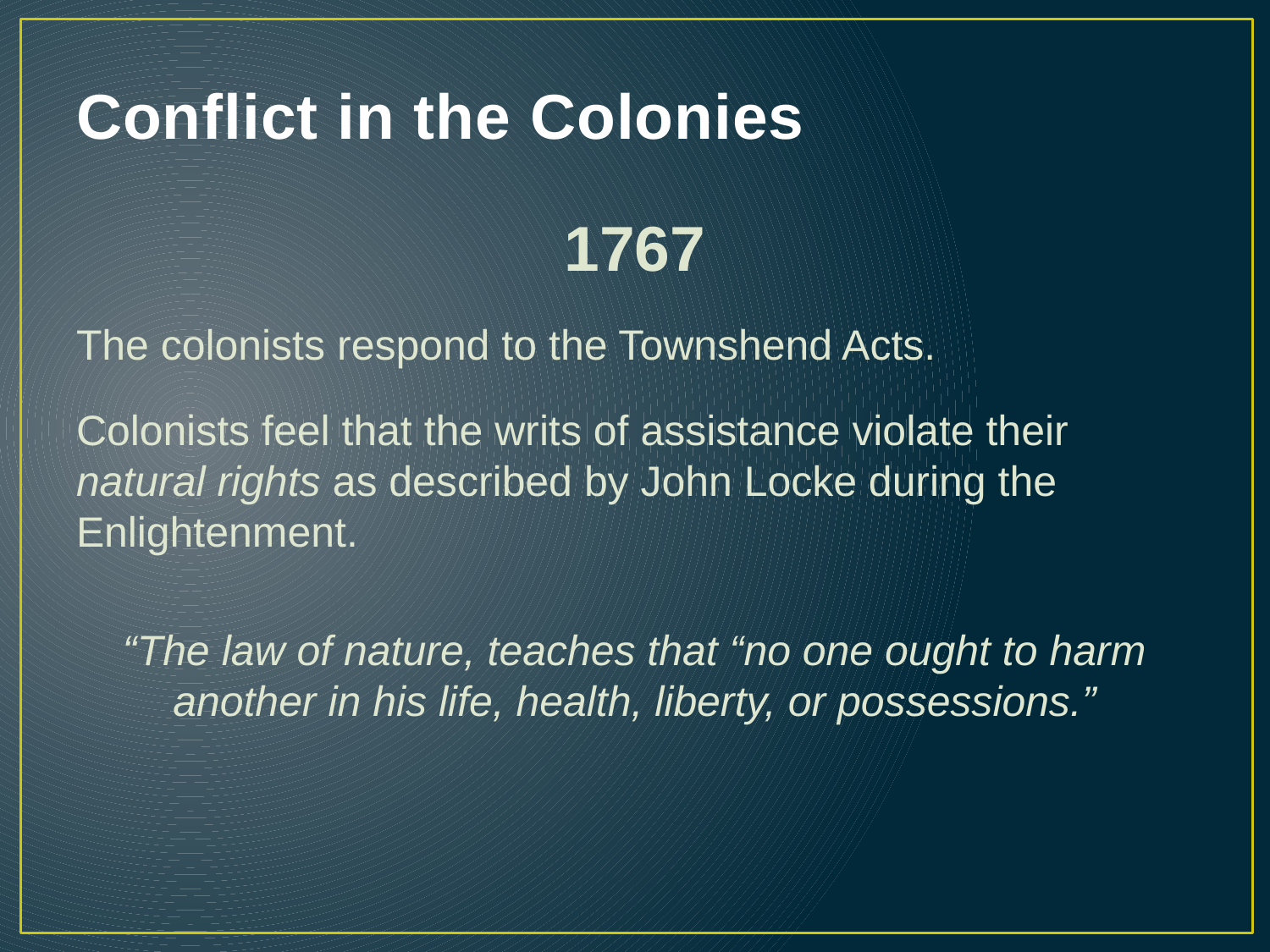

# Conflict in the Colonies
1767

The colonists respond to the Townshend Acts.

Colonists feel that the writs of assistance violate their natural rights as described by John Locke during the Enlightenment.

“The law of nature, teaches that “no one ought to harm another in his life, health, liberty, or possessions.”